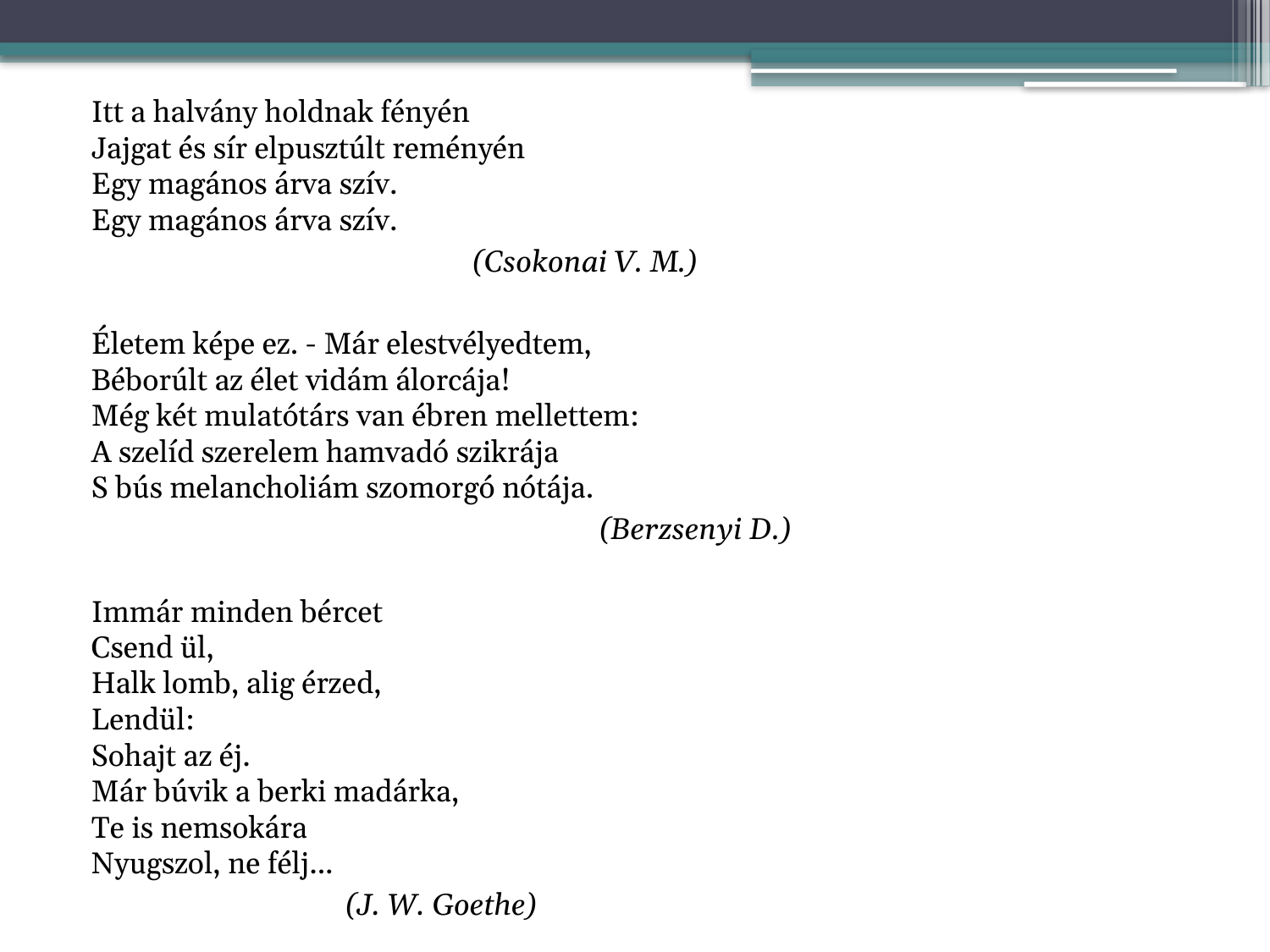

Itt a halvány holdnak fényén
Jajgat és sír elpusztúlt reményén
Egy magános árva szív.
Egy magános árva szív.
			(Csokonai V. M.)

Életem képe ez. - Már elestvélyedtem,
Béborúlt az élet vidám álorcája!
Még két mulatótárs van ébren mellettem:
A szelíd szerelem hamvadó szikrája
S bús melancholiám szomorgó nótája.
				(Berzsenyi D.)

Immár minden bércet
Csend ül,
Halk lomb, alig érzed,
Lendül:
Sohajt az éj.
Már búvik a berki madárka,
Te is nemsokára
Nyugszol, ne félj...
		(J. W. Goethe)